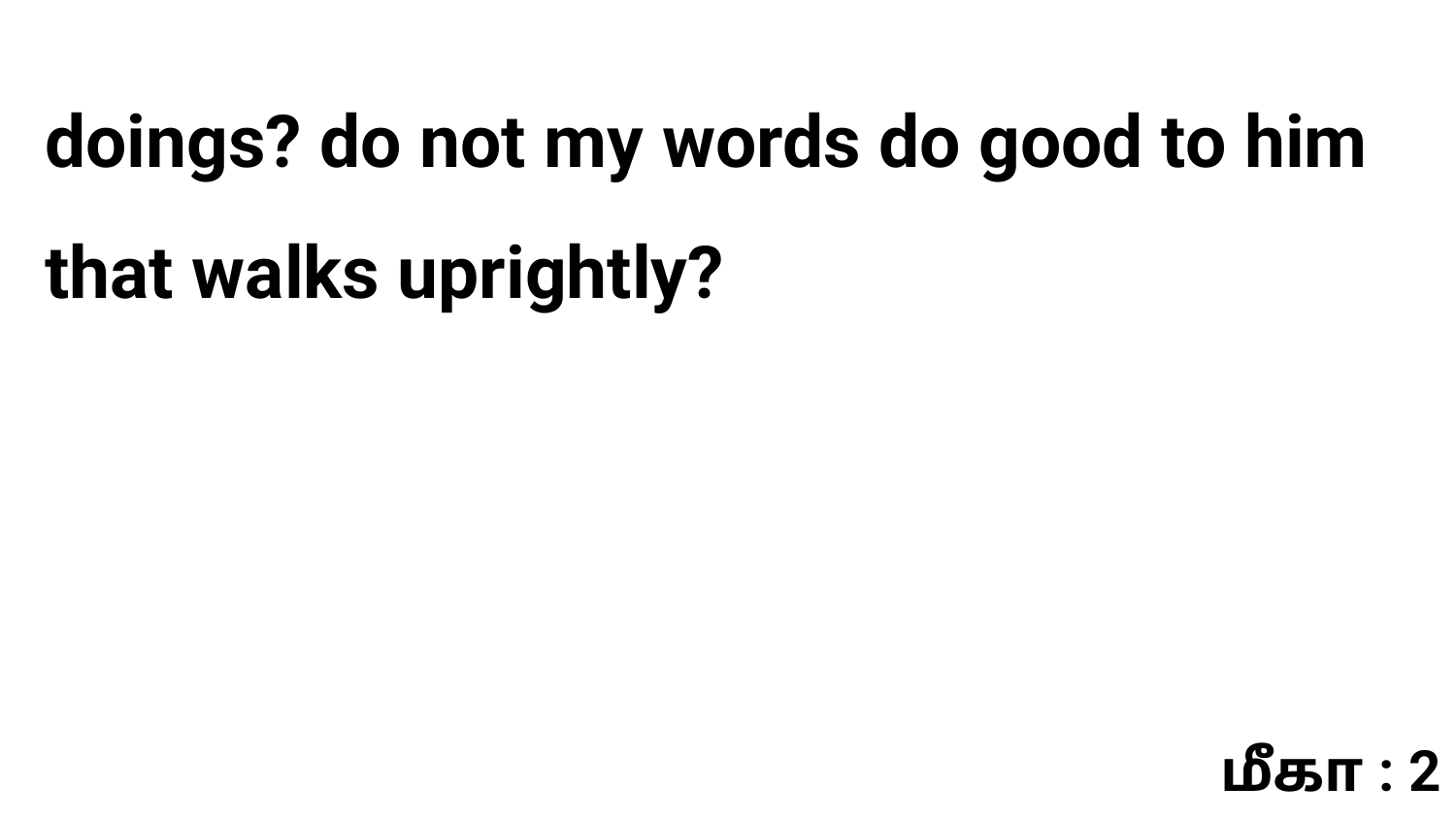

doings? do not my words do good to him that walks uprightly?
மீகா : 2